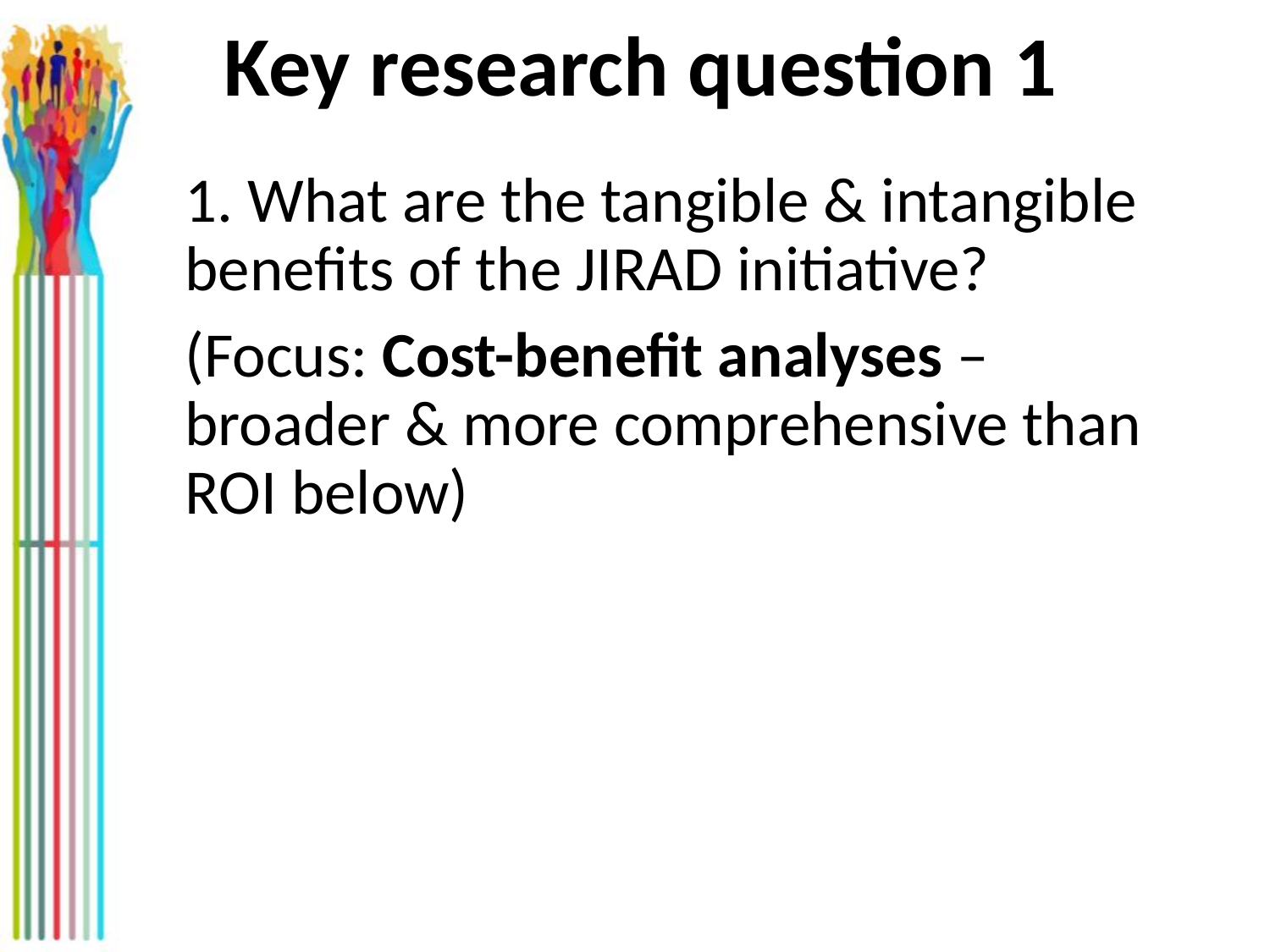

# Key research question 1
1. What are the tangible & intangible benefits of the JIRAD initiative?
(Focus: Cost-benefit analyses – broader & more comprehensive than ROI below)